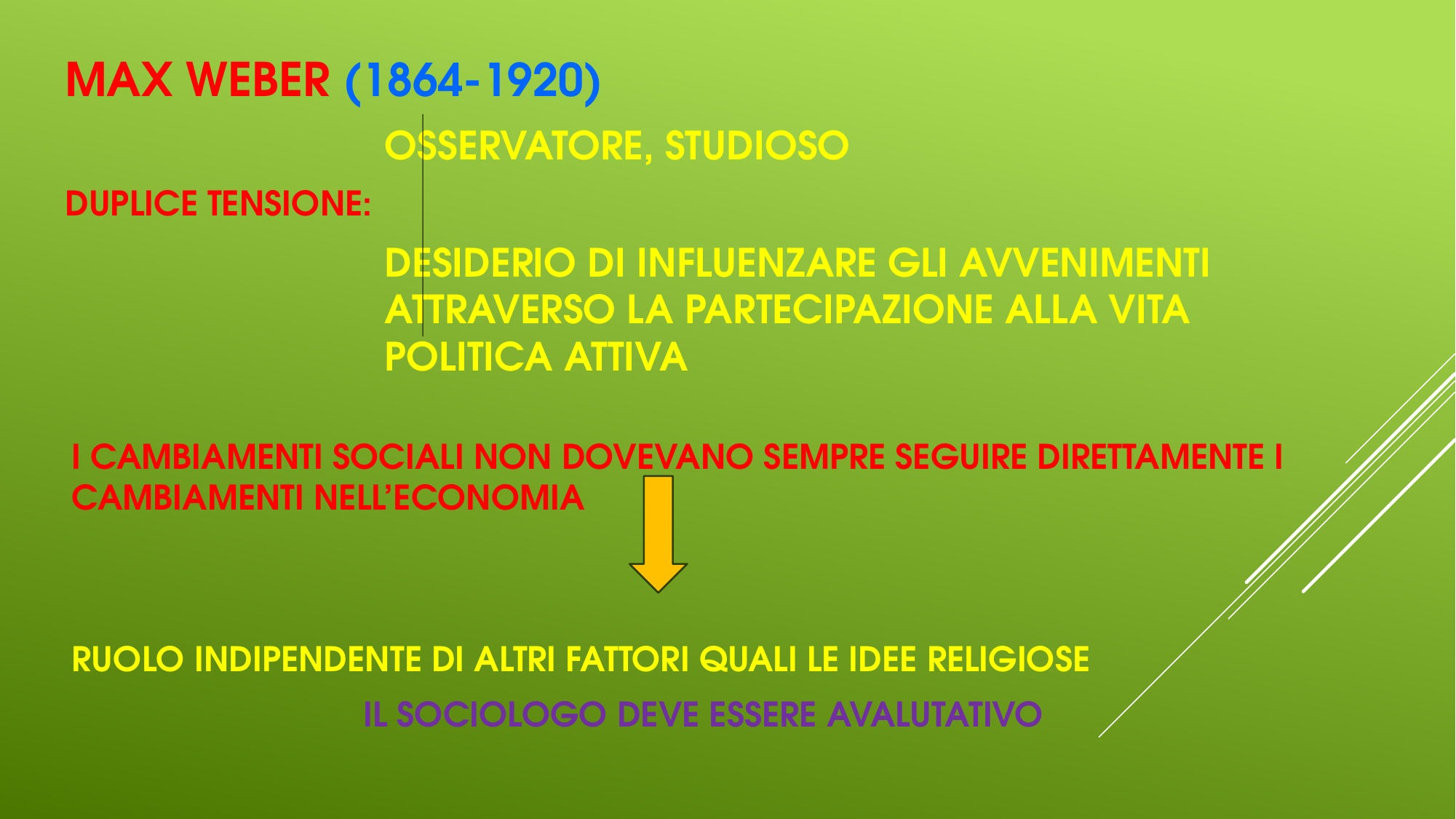

Max Weber (1864-1920)
	Osservatore, studioso
Duplice tensione:
	Desiderio di influenzare gli avvenimenti 	attraverso la partecipazione alla vita 	politica attiva

I cambiamenti sociali non dovevano sempre seguire direttamente i cambiamenti nell’economia

Ruolo indipendente di altri fattori quali le idee religiose
Il sociologo deve essere avalutativo